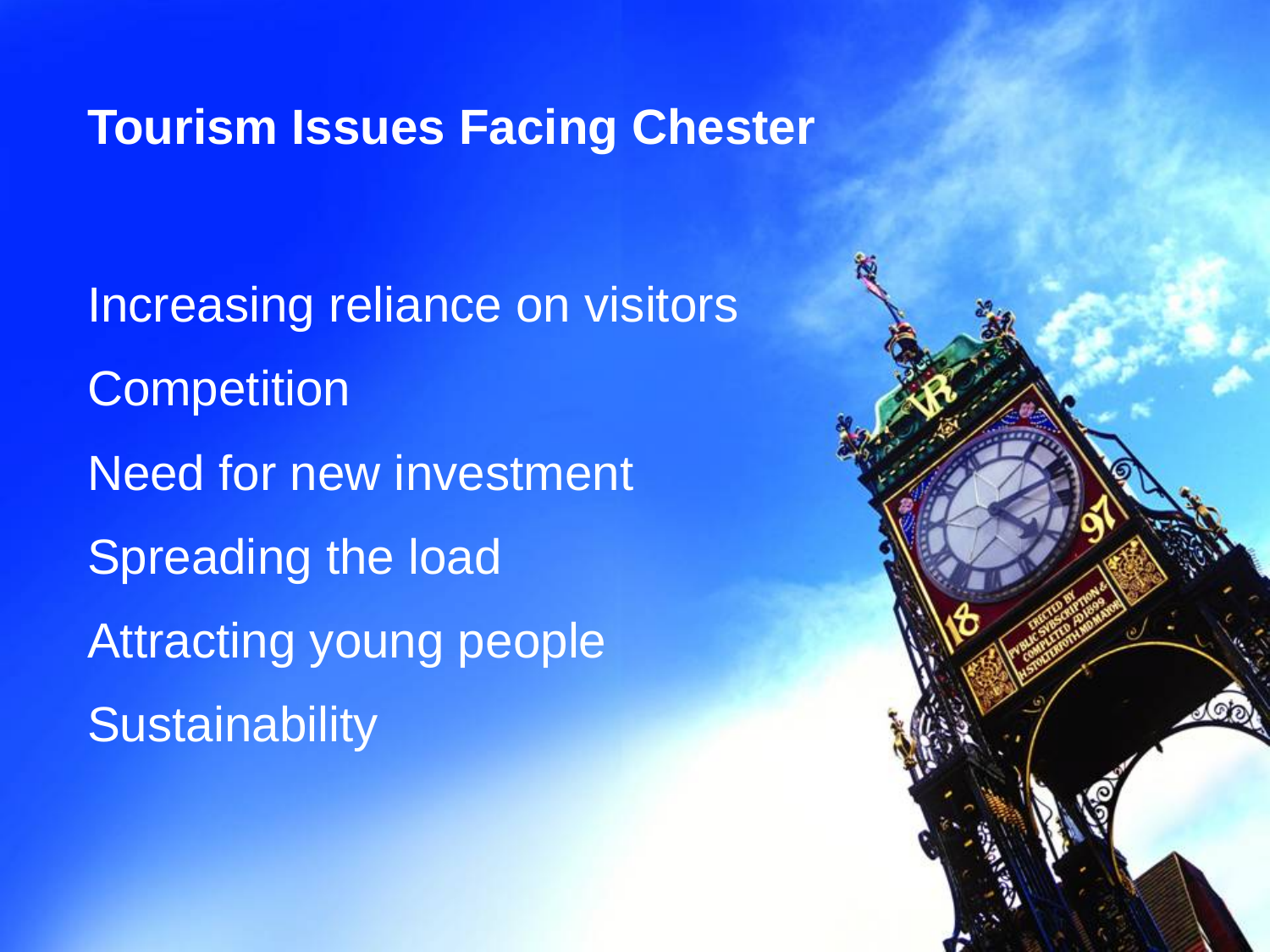

Tourism Issues Facing Chester

Increasing reliance on visitors
Competition
Need for new investment
Spreading the load
Attracting young people
Sustainability